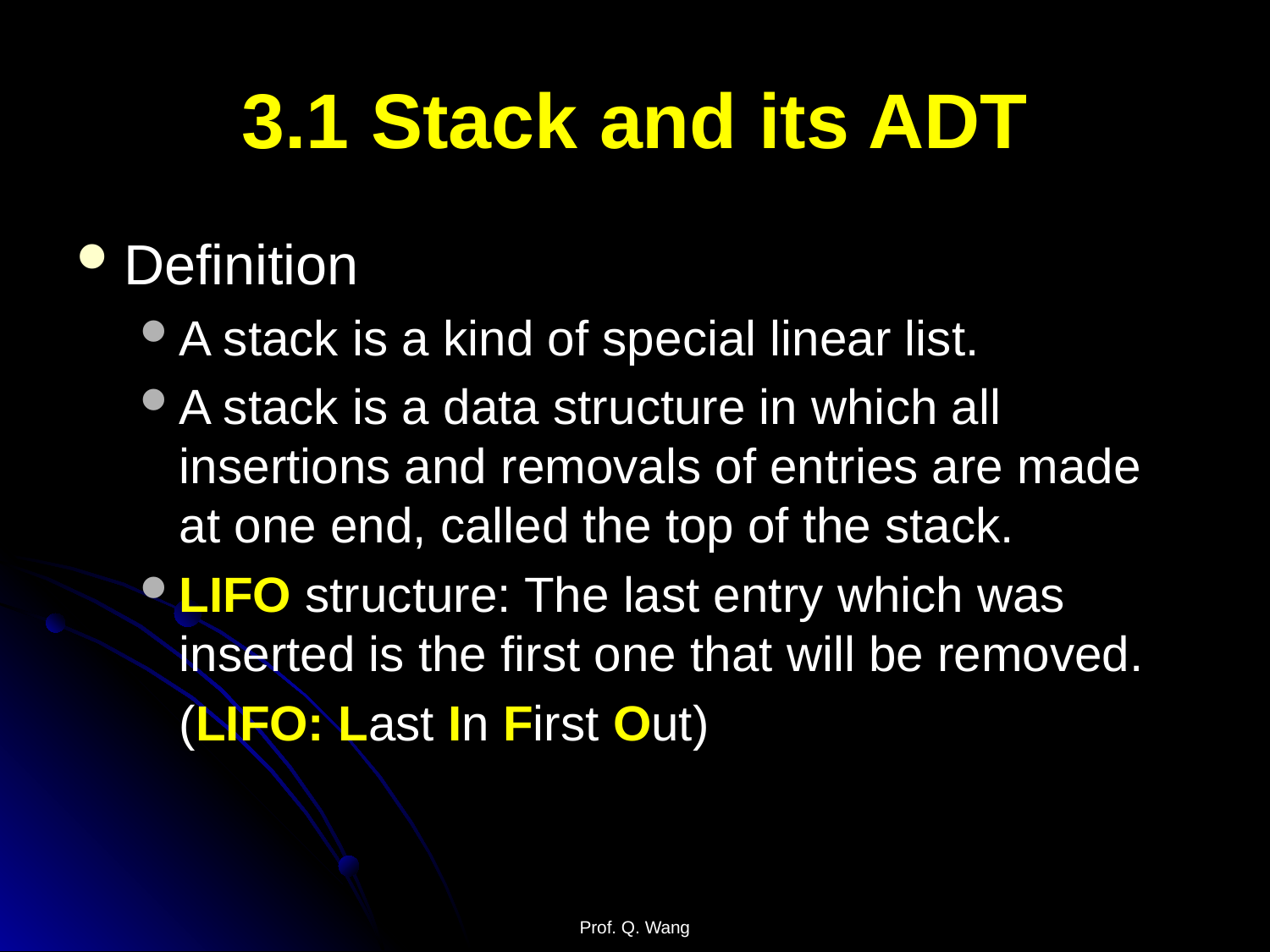

# 3.1 Stack and its ADT
Definition
A stack is a kind of special linear list.
A stack is a data structure in which all insertions and removals of entries are made at one end, called the top of the stack.
LIFO structure: The last entry which was inserted is the first one that will be removed.
  	(LIFO: Last In First Out)

Prof. Q. Wang